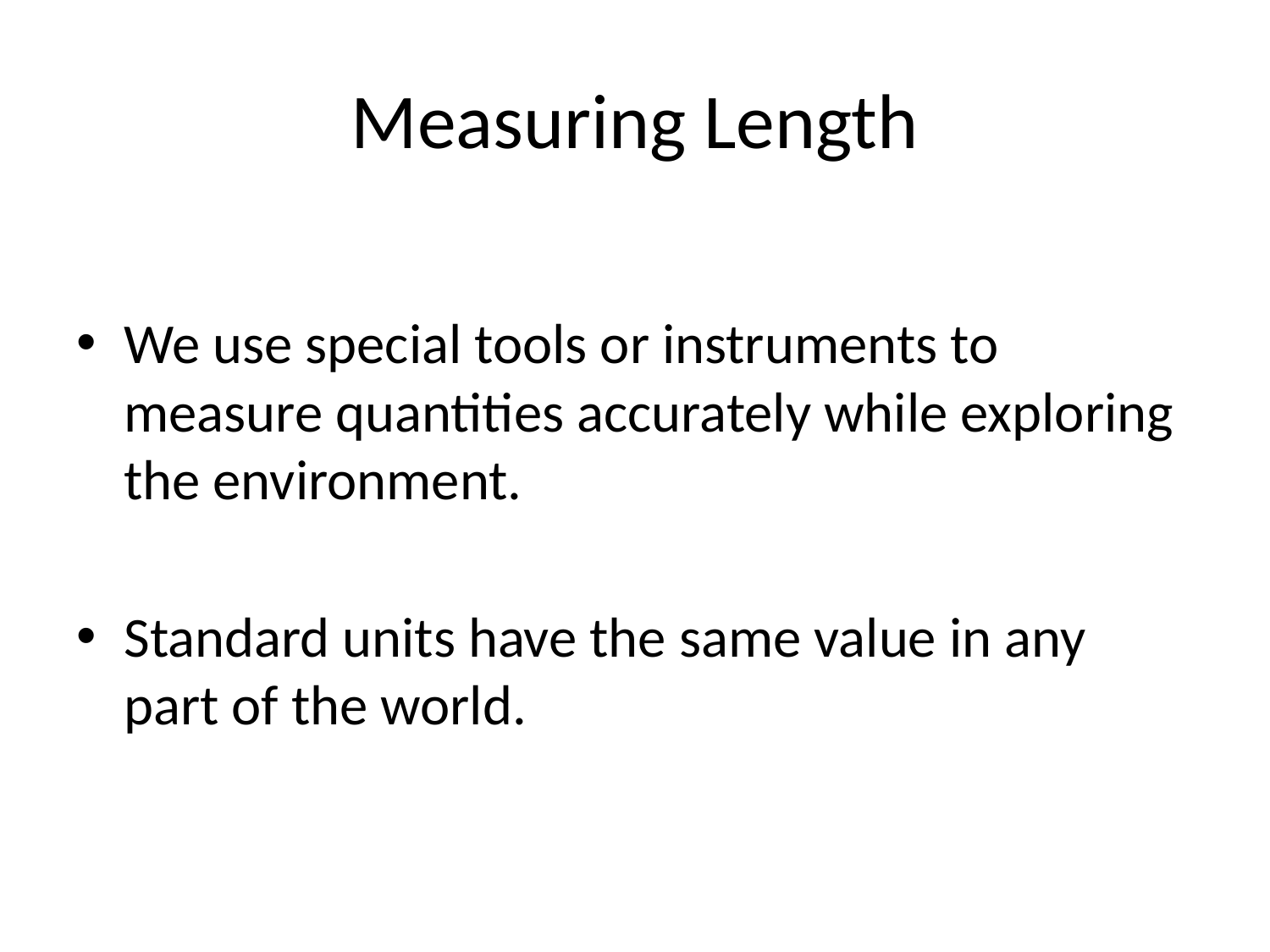

# Measuring Length

We use special tools or instruments to measure quantities accurately while exploring the environment.

Standard units have the same value in any part of the world.